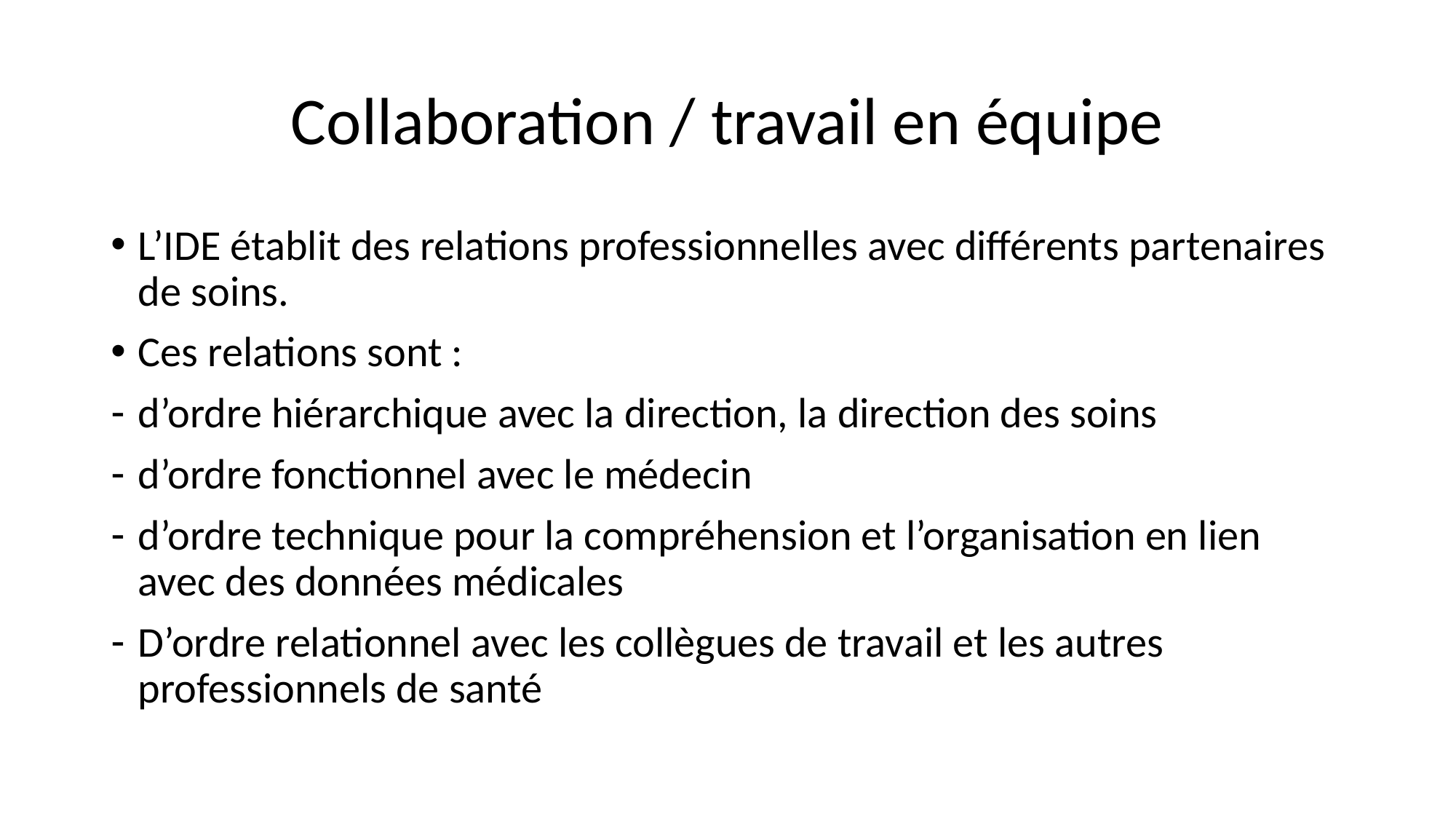

# Collaboration / travail en équipe
L’IDE établit des relations professionnelles avec différents partenaires de soins.
Ces relations sont :
d’ordre hiérarchique avec la direction, la direction des soins
d’ordre fonctionnel avec le médecin
d’ordre technique pour la compréhension et l’organisation en lien avec des données médicales
D’ordre relationnel avec les collègues de travail et les autres professionnels de santé